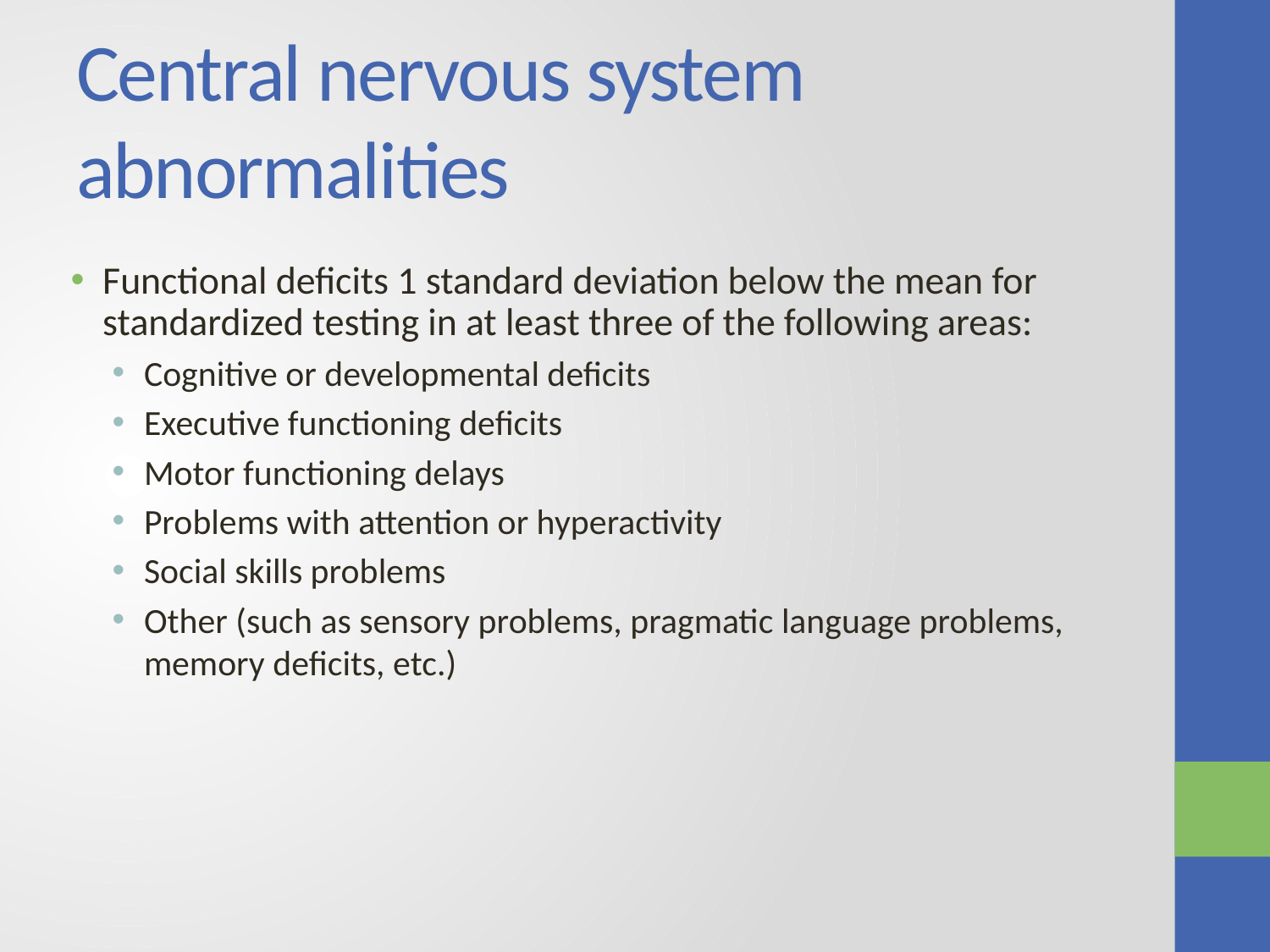

# Central nervous system abnormalities
Functional deficits 1 standard deviation below the mean for standardized testing in at least three of the following areas:
Cognitive or developmental deficits
Executive functioning deficits
Motor functioning delays
Problems with attention or hyperactivity
Social skills problems
Other (such as sensory problems, pragmatic language problems, memory deficits, etc.)